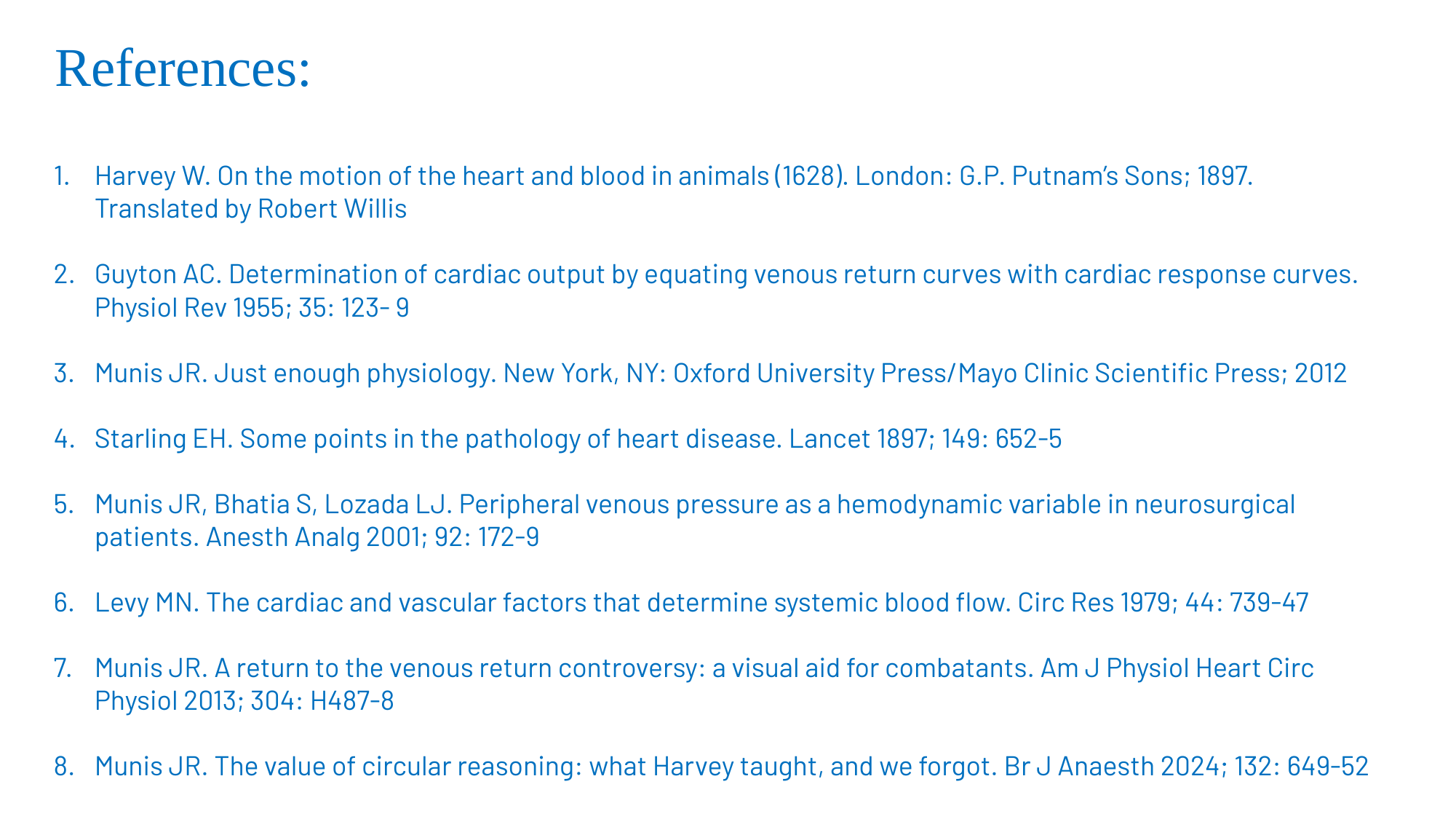

References:
Harvey W. On the motion of the heart and blood in animals (1628). London: G.P. Putnam’s Sons; 1897. Translated by Robert Willis

Guyton AC. Determination of cardiac output by equating venous return curves with cardiac response curves. Physiol Rev 1955; 35: 123- 9

Munis JR. Just enough physiology. New York, NY: Oxford University Press/Mayo Clinic Scientific Press; 2012

Starling EH. Some points in the pathology of heart disease. Lancet 1897; 149: 652-5

Munis JR, Bhatia S, Lozada LJ. Peripheral venous pressure as a hemodynamic variable in neurosurgical patients. Anesth Analg 2001; 92: 172-9

Levy MN. The cardiac and vascular factors that determine systemic blood flow. Circ Res 1979; 44: 739-47

Munis JR. A return to the venous return controversy: a visual aid for combatants. Am J Physiol Heart Circ Physiol 2013; 304: H487-8

Munis JR. The value of circular reasoning: what Harvey taught, and we forgot. Br J Anaesth 2024; 132: 649-52